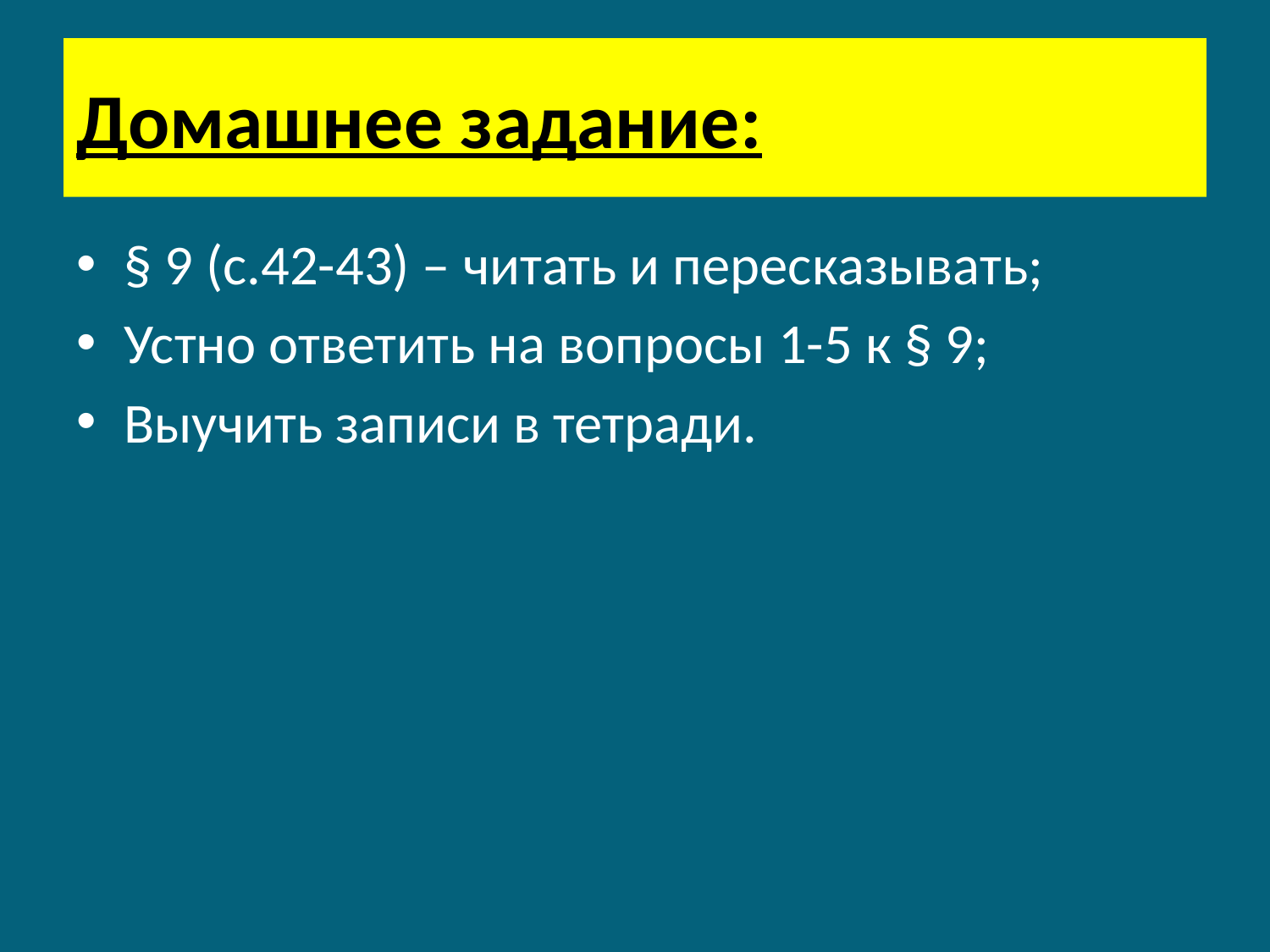

# Домашнее задание:
§ 9 (с.42-43) – читать и пересказывать;
Устно ответить на вопросы 1-5 к § 9;
Выучить записи в тетради.